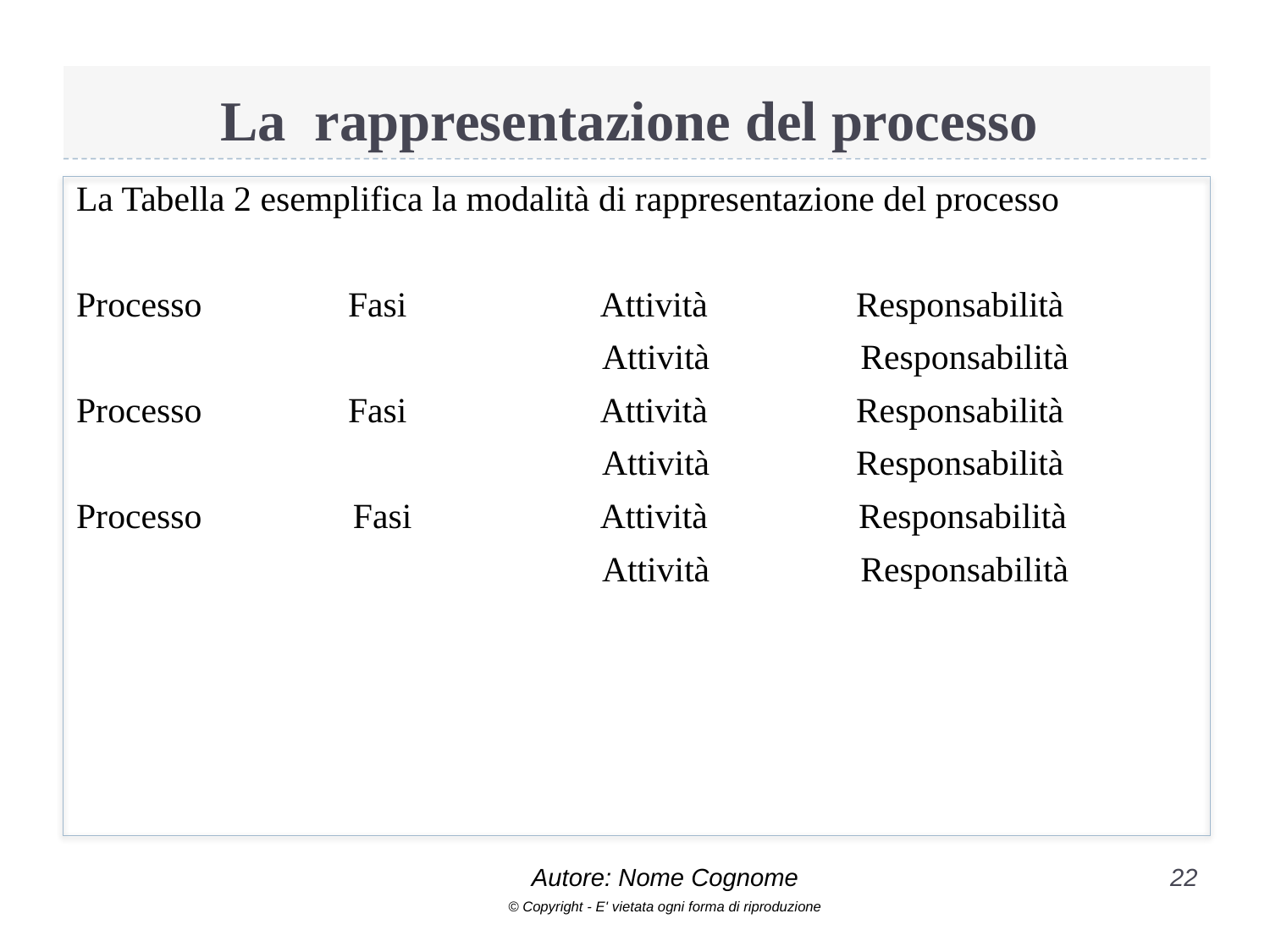

# La  rappresentazione del processo

La Tabella 2 esemplifica la modalità di rappresentazione del processo

Processo     	  Fasi    		  Attività   	  Responsabilità
                                   		  Attività                 Responsabilità
Processo       	  Fasi      	  Attività 	  Responsabilità
                                  		  Attività     	  Responsabilità
Processo                 Fasi      	  Attività                 Responsabilità
                                   		  Attività                 Responsabilità